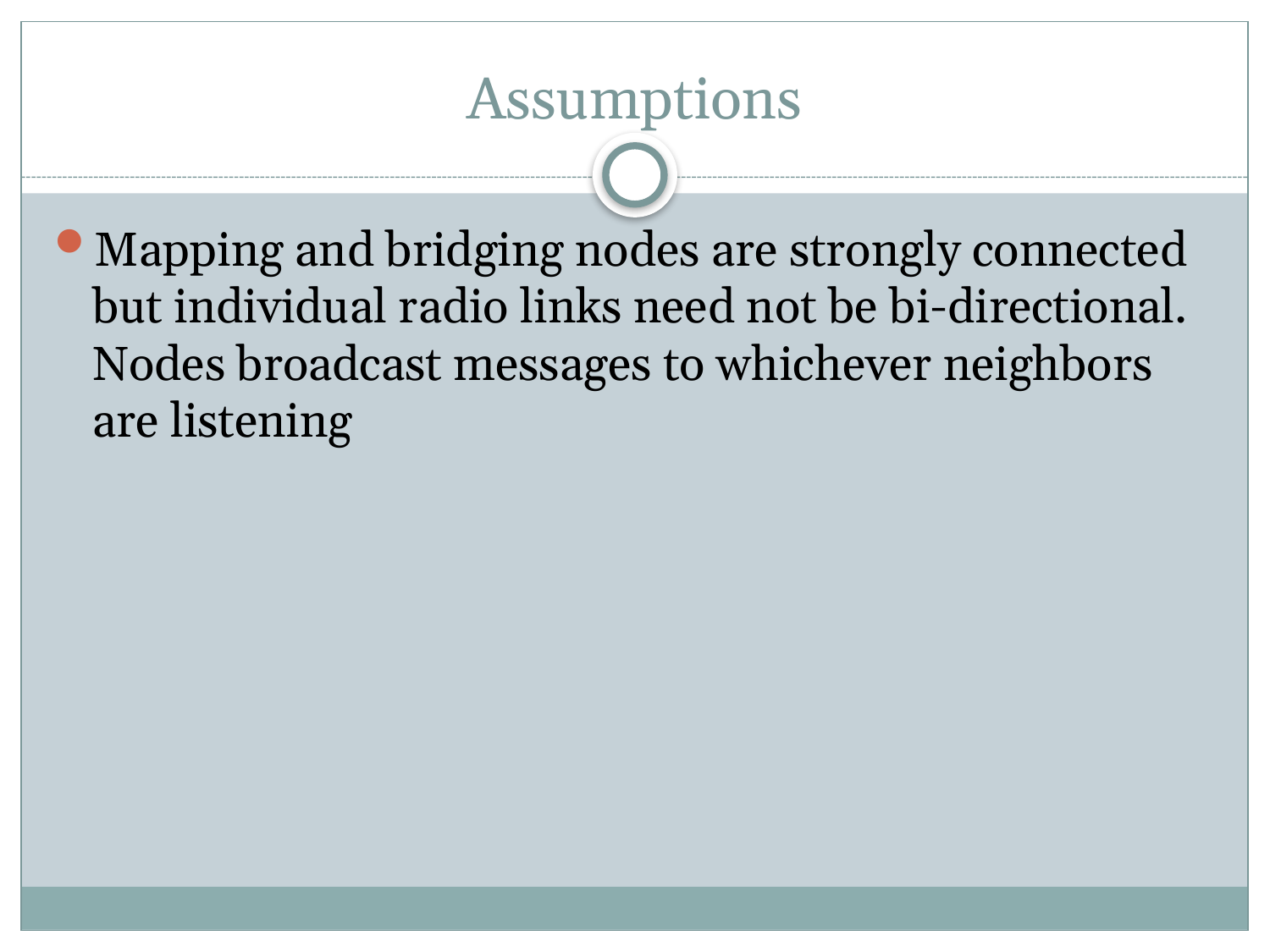

# Assumptions
Mapping and bridging nodes are strongly connected but individual radio links need not be bi-directional. Nodes broadcast messages to whichever neighbors are listening